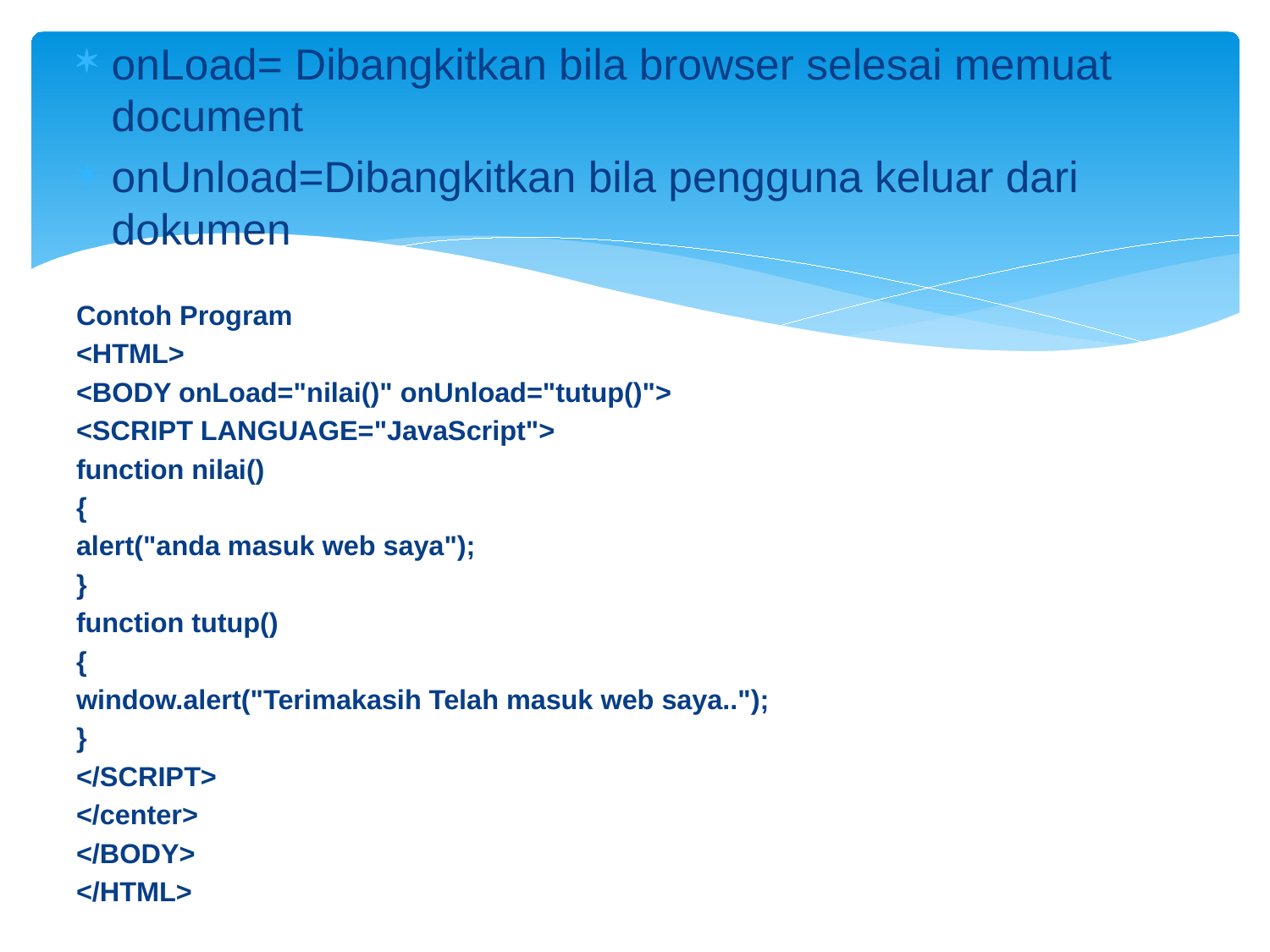

onLoad= Dibangkitkan bila browser selesai memuat document
onUnload=Dibangkitkan bila pengguna keluar dari dokumen

Contoh Program
<HTML>
<BODY onLoad="nilai()" onUnload="tutup()">
<SCRIPT LANGUAGE="JavaScript">
function nilai()
{
alert("anda masuk web saya");
}
function tutup()
{
window.alert("Terimakasih Telah masuk web saya..");
}
</SCRIPT>
</center>
</BODY>
</HTML>